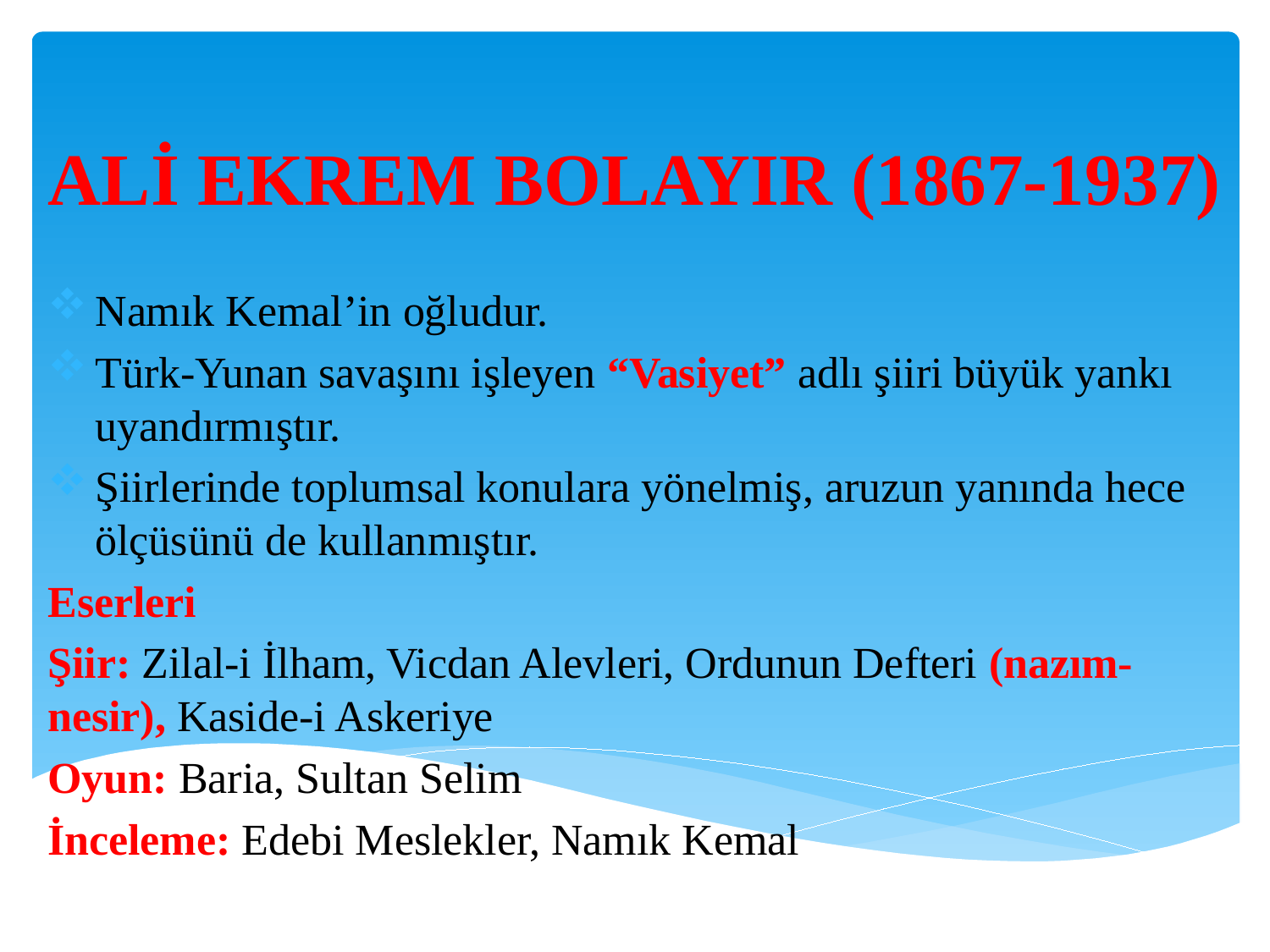

# ALİ EKREM BOLAYIR (1867-1937)
Namık Kemal’in oğludur.
Türk-Yunan savaşını işleyen “Vasiyet” adlı şiiri büyük yankı uyandırmıştır.
Şiirlerinde toplumsal konulara yönelmiş, aruzun yanında hece ölçüsünü de kullanmıştır.
Eserleri
Şiir: Zilal-i İlham, Vicdan Alevleri, Ordunun Defteri (nazım-nesir), Kaside-i Askeriye
Oyun: Baria, Sultan Selim
İnceleme: Edebi Meslekler, Namık Kemal